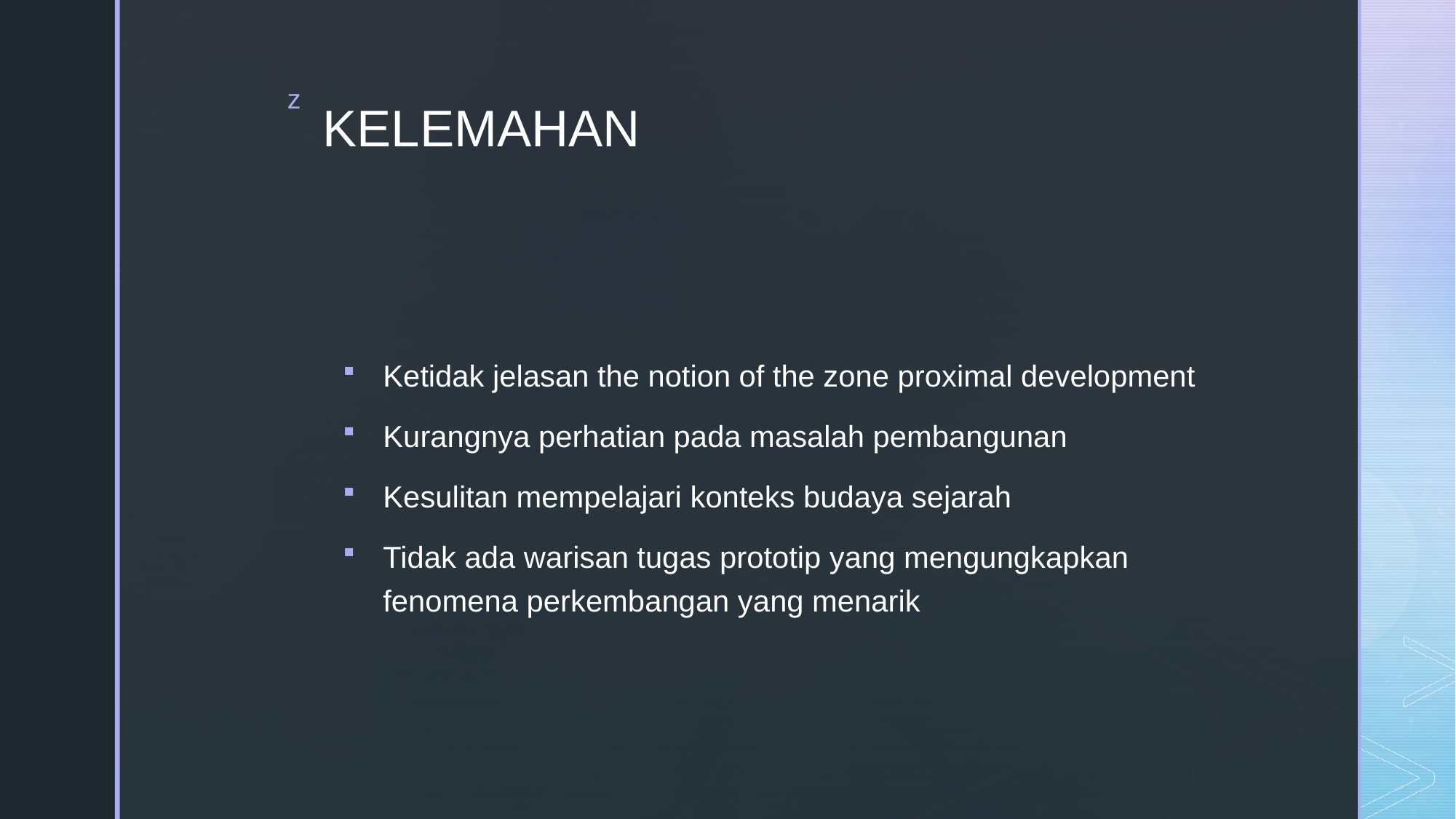

# KELEMAHAN
Ketidak jelasan the notion of the zone proximal development
Kurangnya perhatian pada masalah pembangunan
Kesulitan mempelajari konteks budaya sejarah
Tidak ada warisan tugas prototip yang mengungkapkan fenomena perkembangan yang menarik